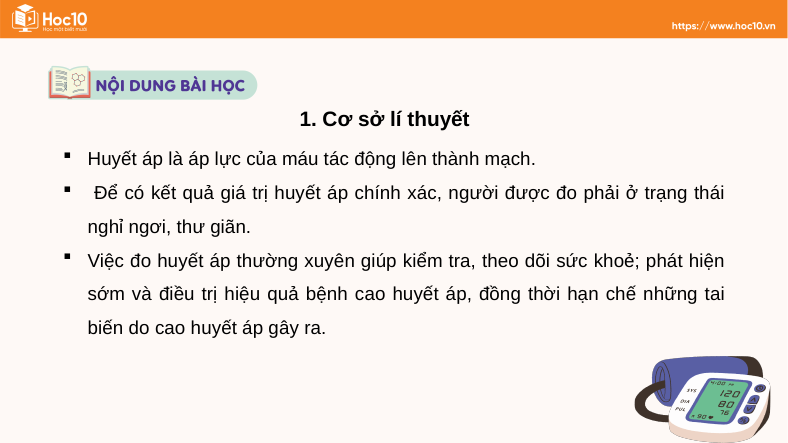

1. Cơ sở lí thuyết
Huyết áp là áp lực của máu tác động lên thành mạch.
 Để có kết quả giá trị huyết áp chính xác, người được đo phải ở trạng thái nghỉ ngơi, thư giãn.
Việc đo huyết áp thường xuyên giúp kiểm tra, theo dõi sức khoẻ; phát hiện sớm và điều trị hiệu quả bệnh cao huyết áp, đồng thời hạn chế những tai biến do cao huyết áp gây ra.